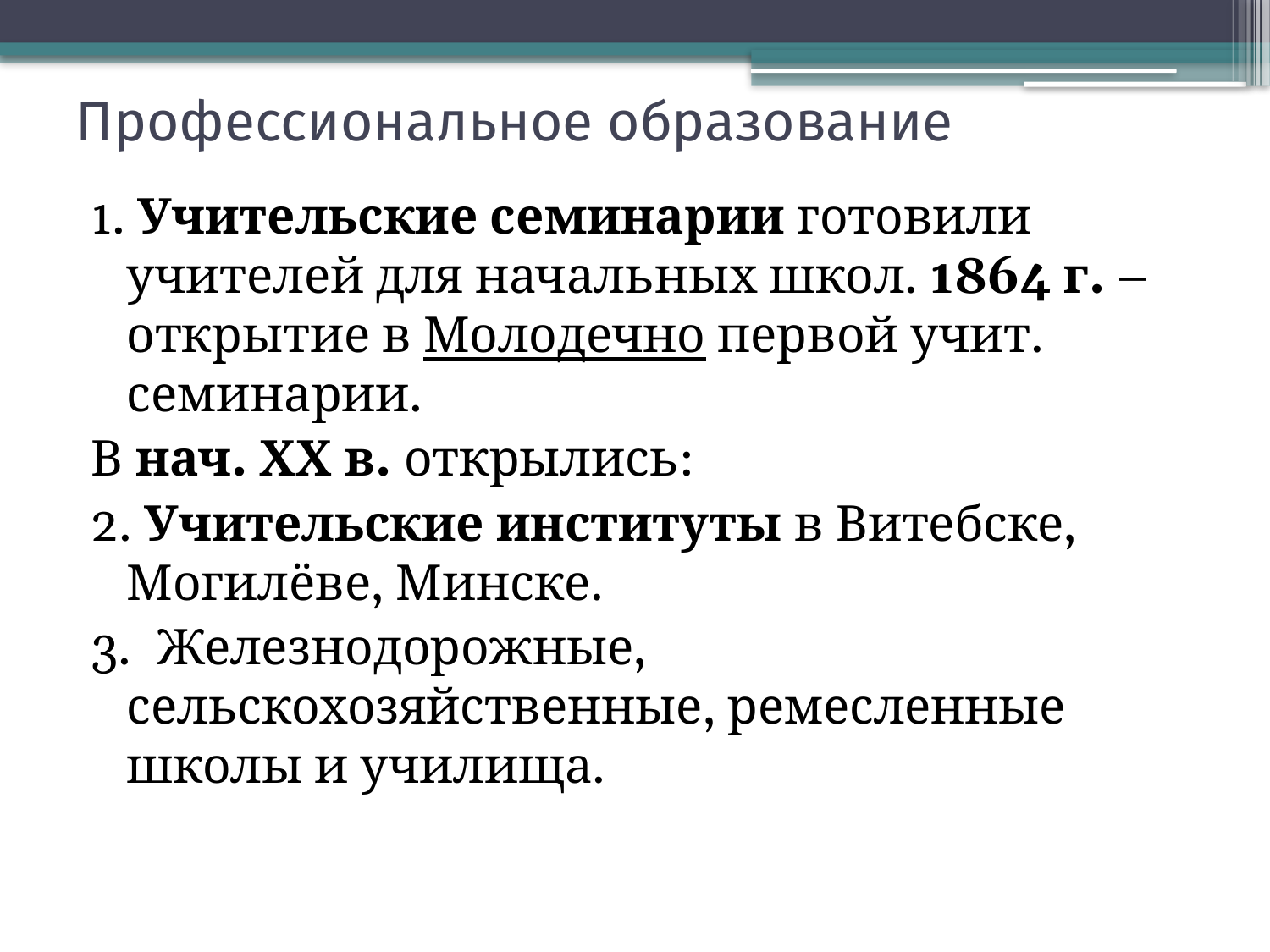

# Профессиональное образование
1. Учительские семинарии готовили учителей для начальных школ. 1864 г. – открытие в Молодечно первой учит. семинарии.
В нач. ХХ в. открылись:
2. Учительские институты в Витебске, Могилёве, Минске.
3.  Железнодорожные, сельскохозяйственные, ремесленные школы и училища.